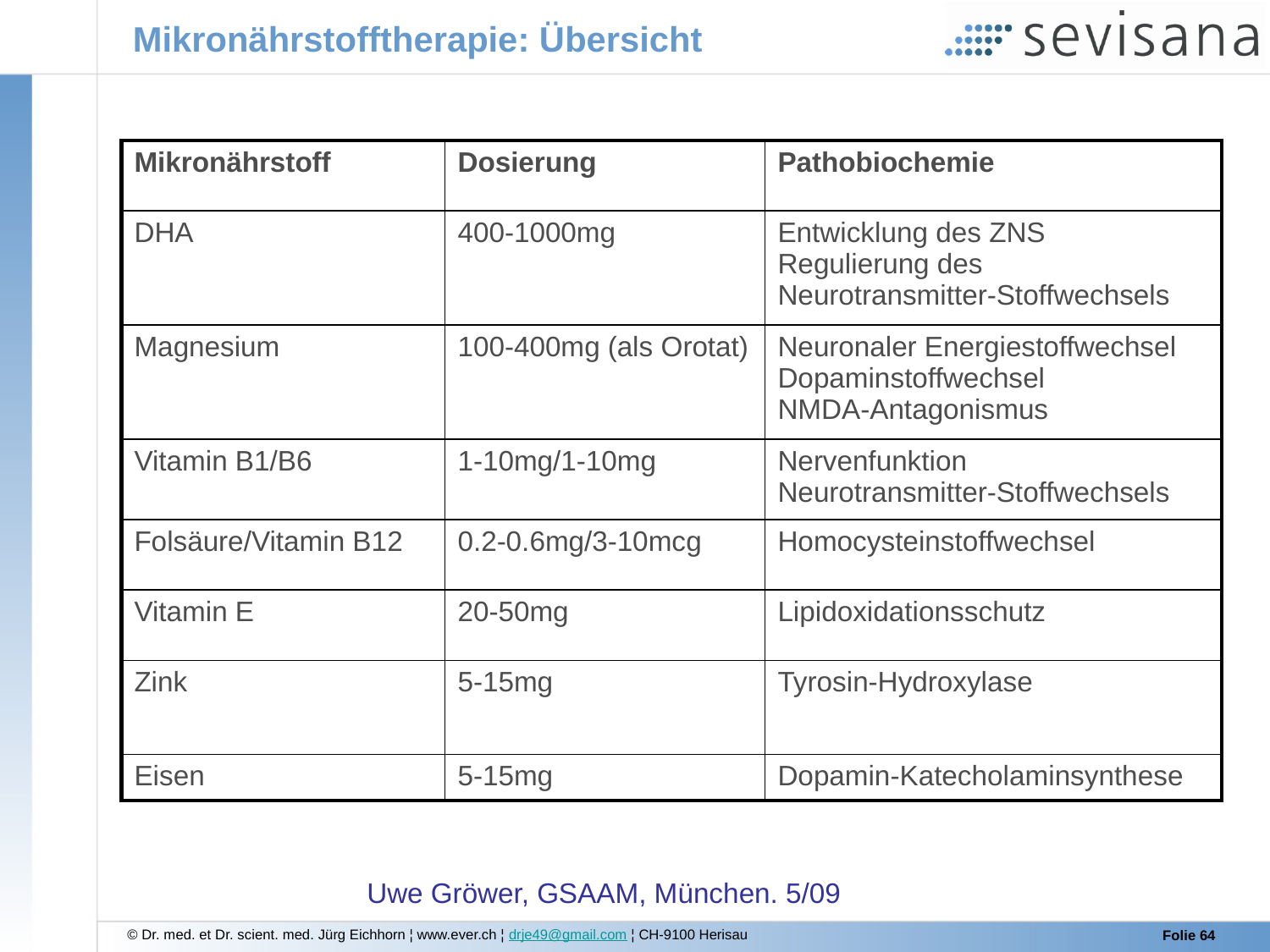

Mikronährstofftherapie: Übersicht
| Mikronährstoff | Dosierung | Pathobiochemie |
| --- | --- | --- |
| DHA | 400-1000mg | Entwicklung des ZNS Regulierung des Neurotransmitter-Stoffwechsels |
| Magnesium | 100-400mg (als Orotat) | Neuronaler Energiestoffwechsel Dopaminstoffwechsel NMDA-Antagonismus |
| Vitamin B1/B6 | 1-10mg/1-10mg | Nervenfunktion Neurotransmitter-Stoffwechsels |
| Folsäure/Vitamin B12 | 0.2-0.6mg/3-10mcg | Homocysteinstoffwechsel |
| Vitamin E | 20-50mg | Lipidoxidationsschutz |
| Zink | 5-15mg | Tyrosin-Hydroxylase |
| Eisen | 5-15mg | Dopamin-Katecholaminsynthese |
Uwe Gröwer, GSAAM, München. 5/09